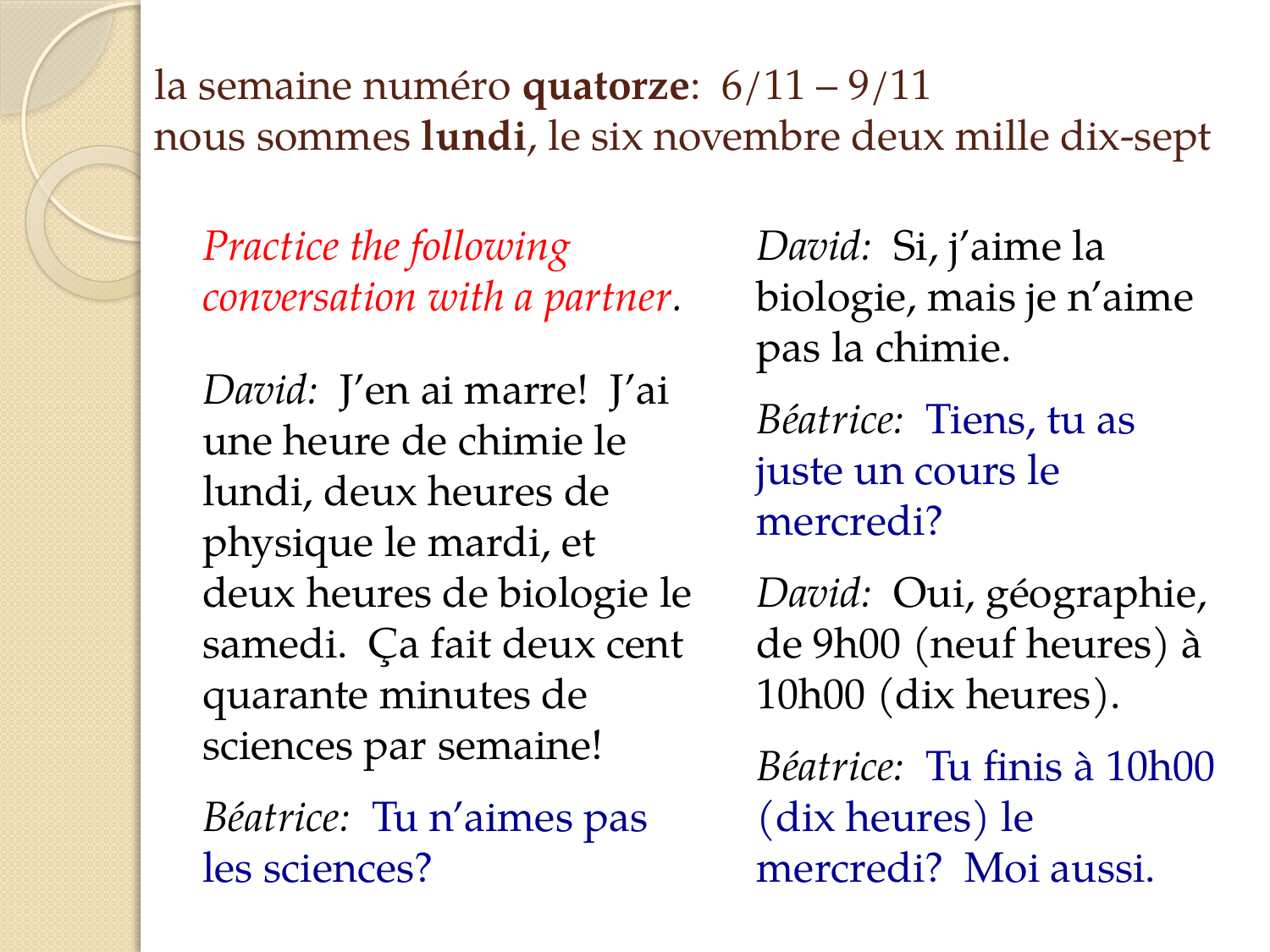

# la semaine numéro quatorze:  6/11 – 9/11 nous sommes lundi, le six novembre deux mille dix-sept
Practice the following conversation with a partner.
David:  J’en ai marre!  J’ai une heure de chimie le lundi, deux heures de physique le mardi, et deux heures de biologie le samedi.  Ça fait deux cent quarante minutes de sciences par semaine!
Béatrice:  Tu n’aimes pas les sciences?
David:  Si, j’aime la biologie, mais je n’aime pas la chimie.
Béatrice:  Tiens, tu as juste un cours le mercredi?
David:  Oui, géographie, de 9h00 (neuf heures) à 10h00 (dix heures).
Béatrice:  Tu finis à 10h00 (dix heures) le mercredi?  Moi aussi.